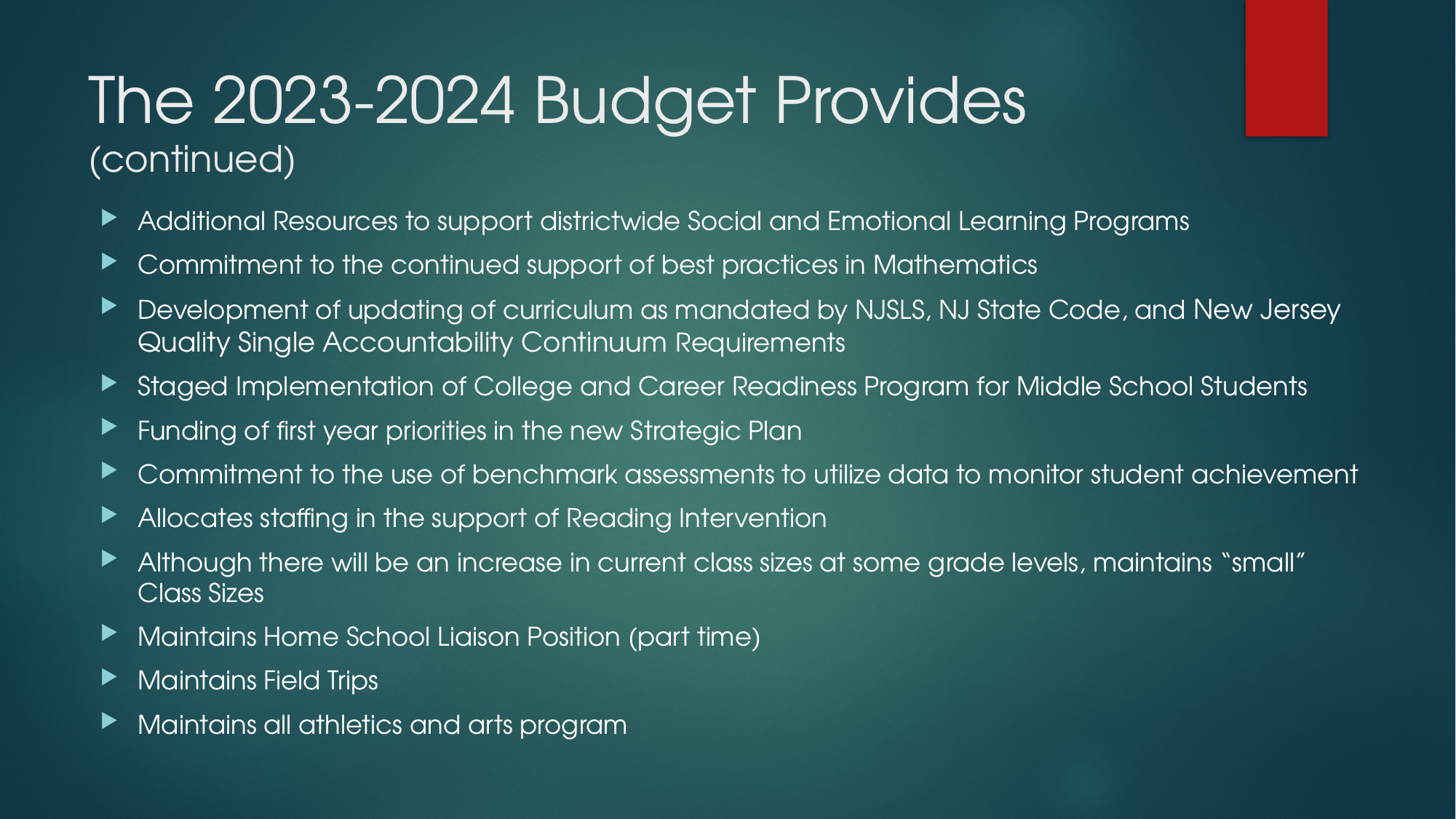

# The 2023-2024 Budget Provides (continued)
Additional Resources to support districtwide Social and Emotional Learning Programs
Commitment to the continued support of best practices in Mathematics
Development of updating of curriculum as mandated by NJSLS, NJ State Code, and New Jersey Quality Single Accountability Continuum Requirements
Staged Implementation of College and Career Readiness Program for Middle School Students
Funding of first year priorities in the new Strategic Plan
Commitment to the use of benchmark assessments to utilize data to monitor student achievement
Allocates staffing in the support of Reading Intervention
Although there will be an increase in current class sizes at some grade levels, maintains “small” Class Sizes
Maintains Home School Liaison Position (part time)
Maintains Field Trips
Maintains all athletics and arts program